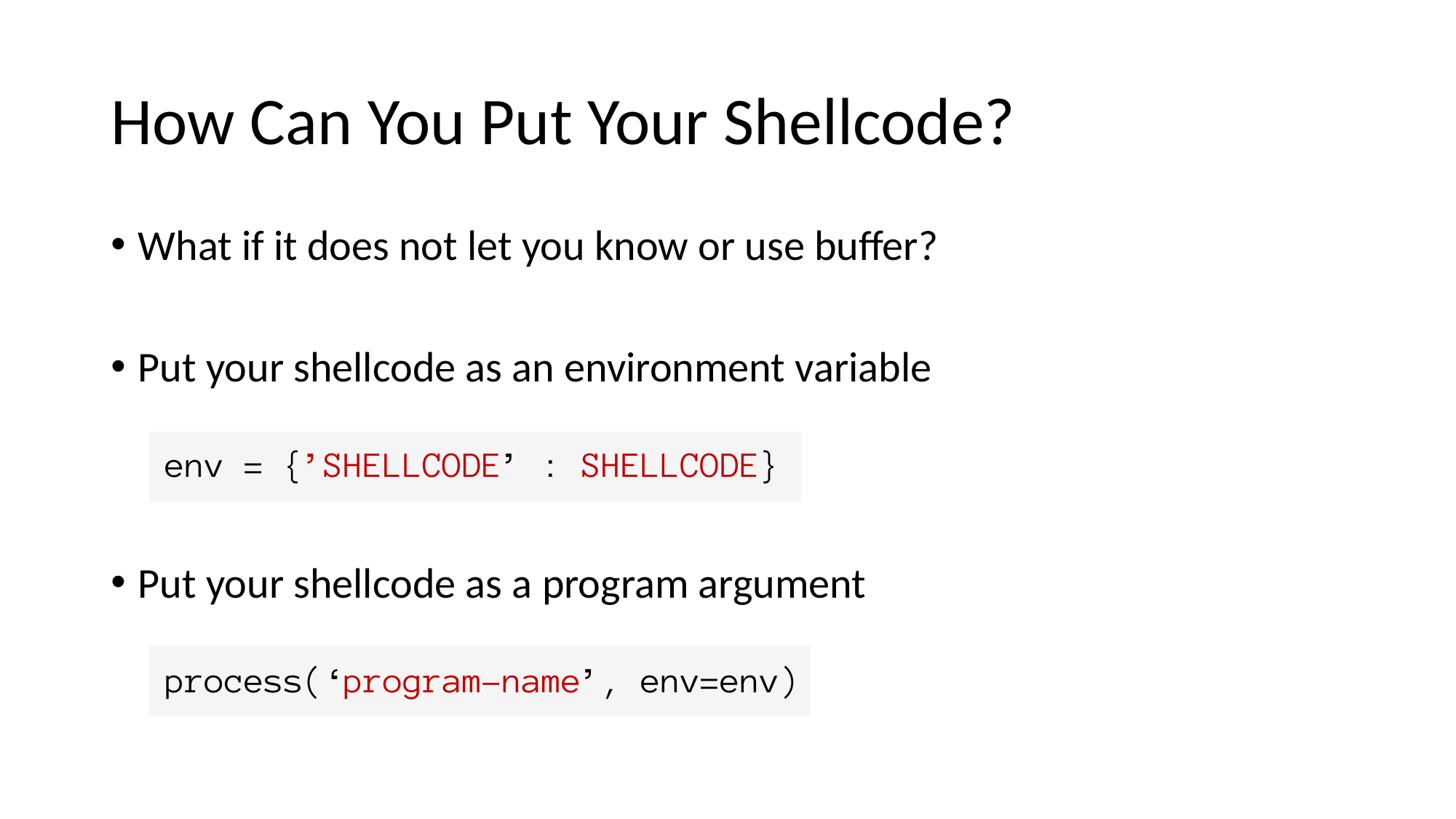

# How Can You Put Your Shellcode?
What if it does not let you know or use buffer?

Put your shellcode as an environment variable

env = {’SHELLCODE’ : SHELLCODE}

Put your shellcode as a program argument

process(‘program-name’, env=env)